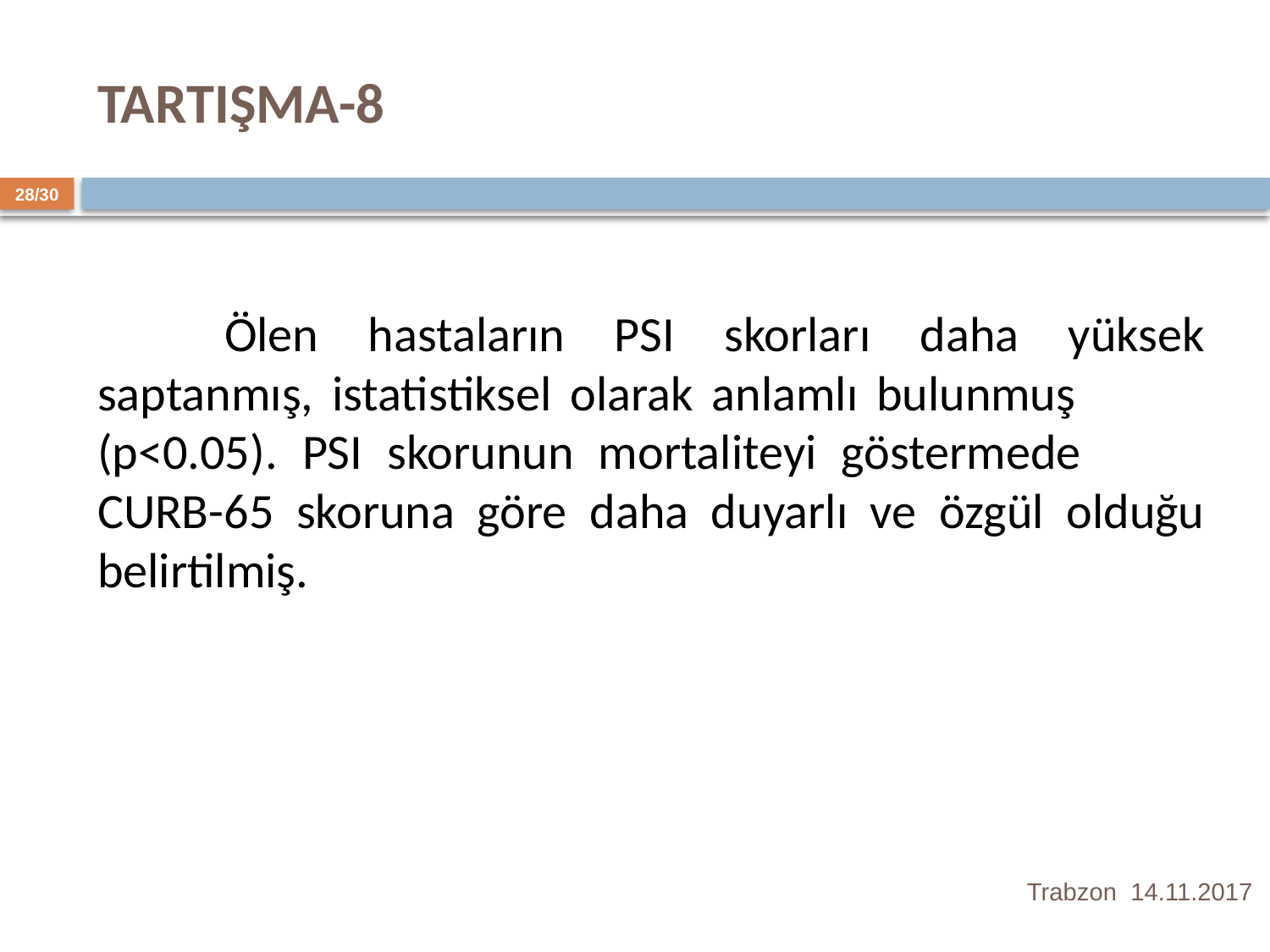

# TARTIŞMA-8
28/30

	Ölen hastaların PSI skorları daha yüksek saptanmış, istatistiksel olarak anlamlı bulunmuş        (p<0.05). PSI skorunun mortaliteyi göstermede      CURB-65 skoruna göre daha duyarlı ve özgül olduğu belirtilmiş.
Trabzon  14.11.2017